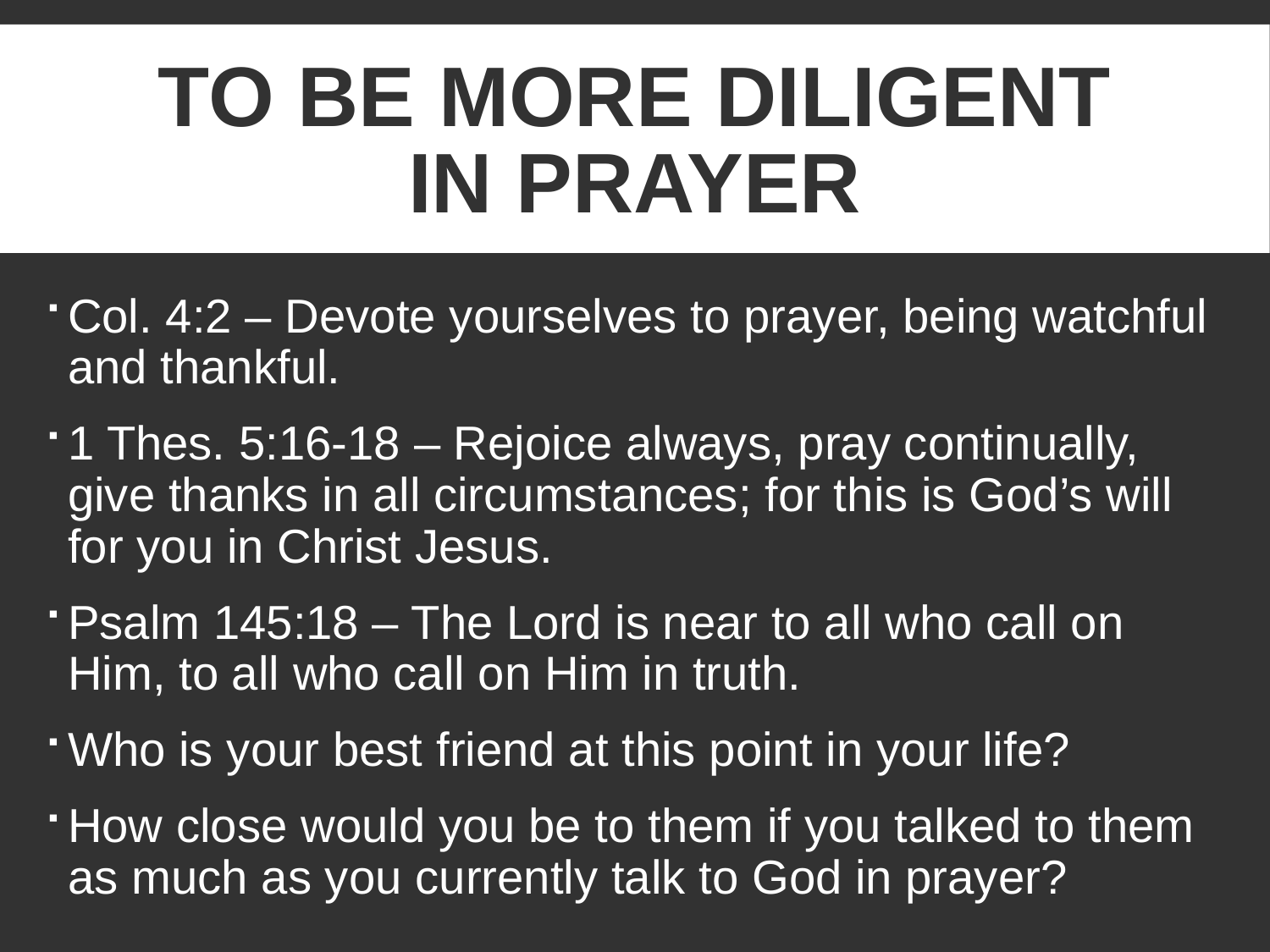

# To Be more diligent in prayer
Col. 4:2 – Devote yourselves to prayer, being watchful and thankful.
1 Thes. 5:16-18 – Rejoice always, pray continually, give thanks in all circumstances; for this is God’s will for you in Christ Jesus.
Psalm 145:18 – The Lord is near to all who call on Him, to all who call on Him in truth.
Who is your best friend at this point in your life?
How close would you be to them if you talked to them as much as you currently talk to God in prayer?